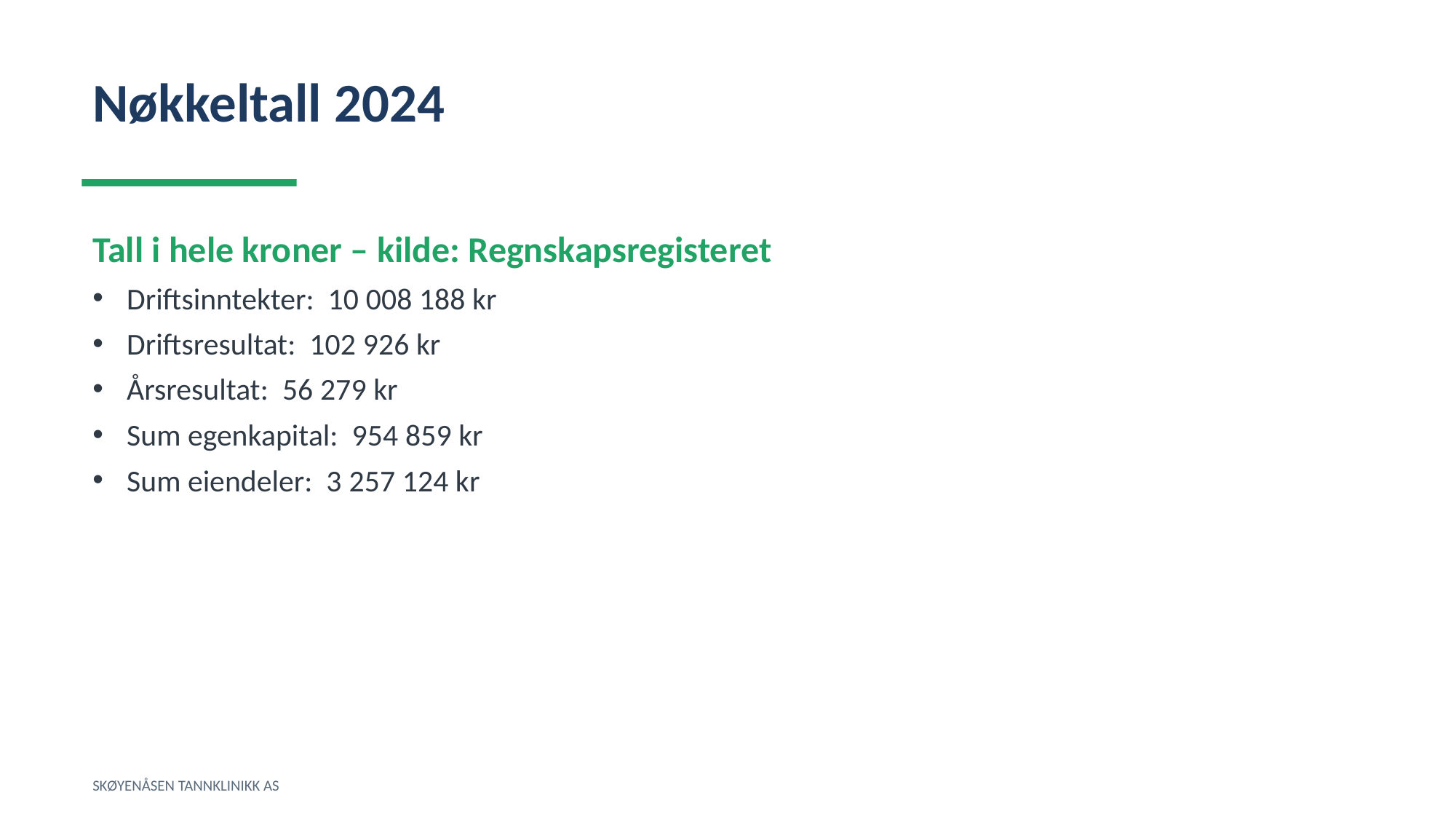

Nøkkeltall 2024

Tall i hele kroner – kilde: Regnskapsregisteret
Driftsinntekter:  10 008 188 kr
Driftsresultat:  102 926 kr
Årsresultat:  56 279 kr
Sum egenkapital:  954 859 kr
Sum eiendeler:  3 257 124 kr
SKØYENÅSEN TANNKLINIKK AS